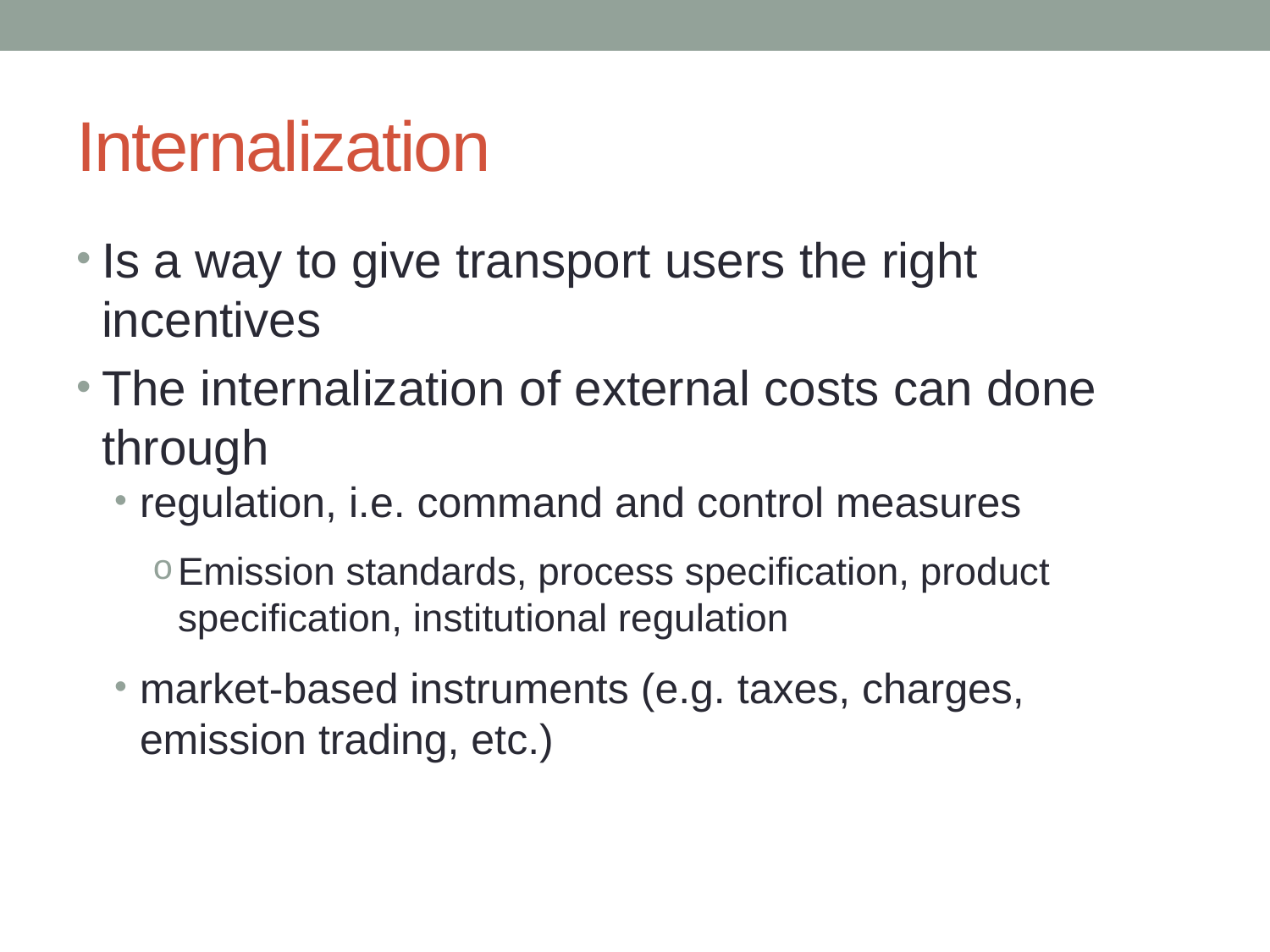

# Internalization
Is a way to give transport users the right incentives
The internalization of external costs can done through
regulation, i.e. command and control measures
Emission standards, process specification, product specification, institutional regulation
market-based instruments (e.g. taxes, charges, emission trading, etc.)